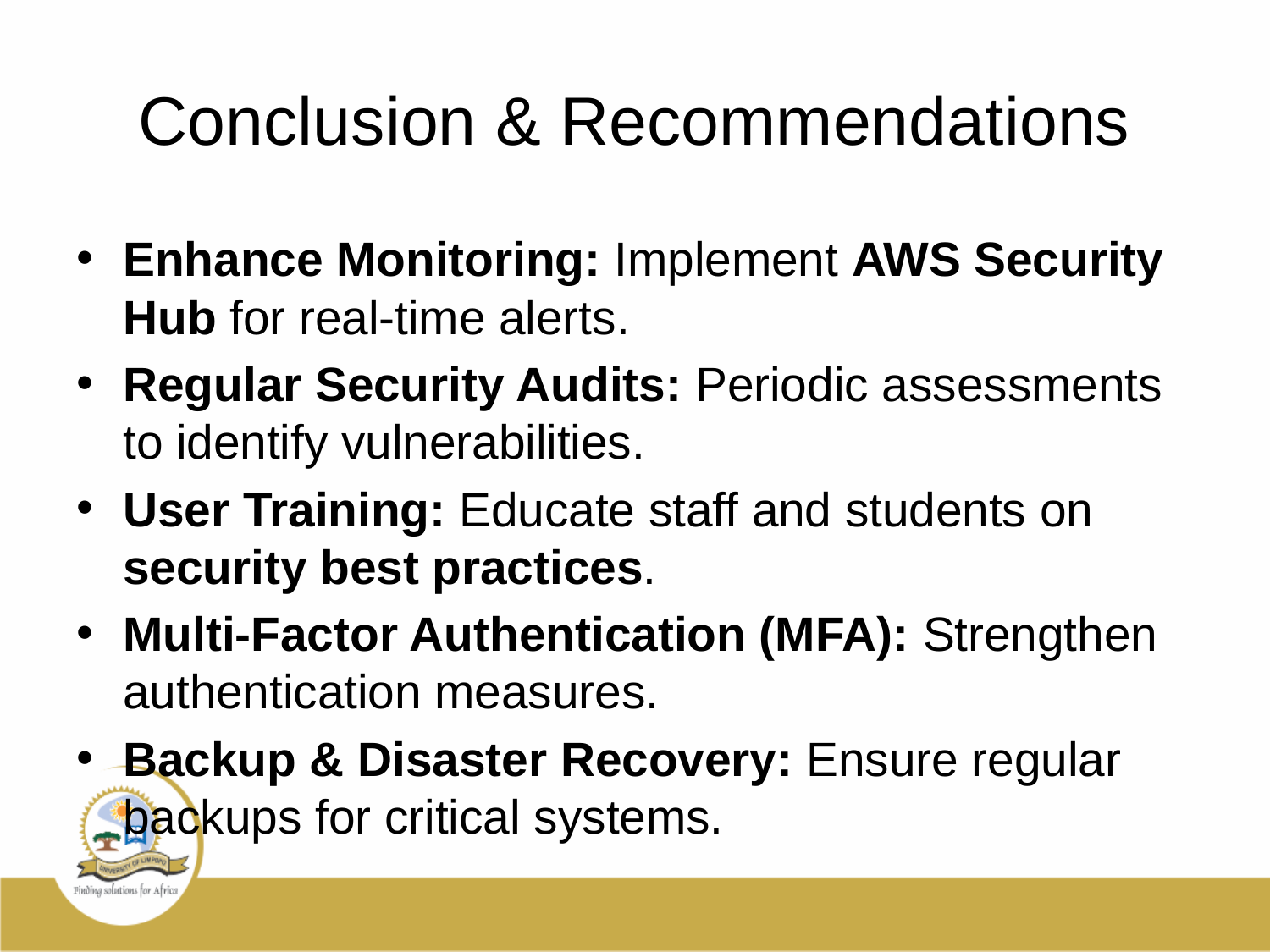

# Conclusion & Recommendations
Enhance Monitoring: Implement AWS Security Hub for real-time alerts.
Regular Security Audits: Periodic assessments to identify vulnerabilities.
User Training: Educate staff and students on security best practices.
Multi-Factor Authentication (MFA): Strengthen authentication measures.
Backup & Disaster Recovery: Ensure regular backups for critical systems.